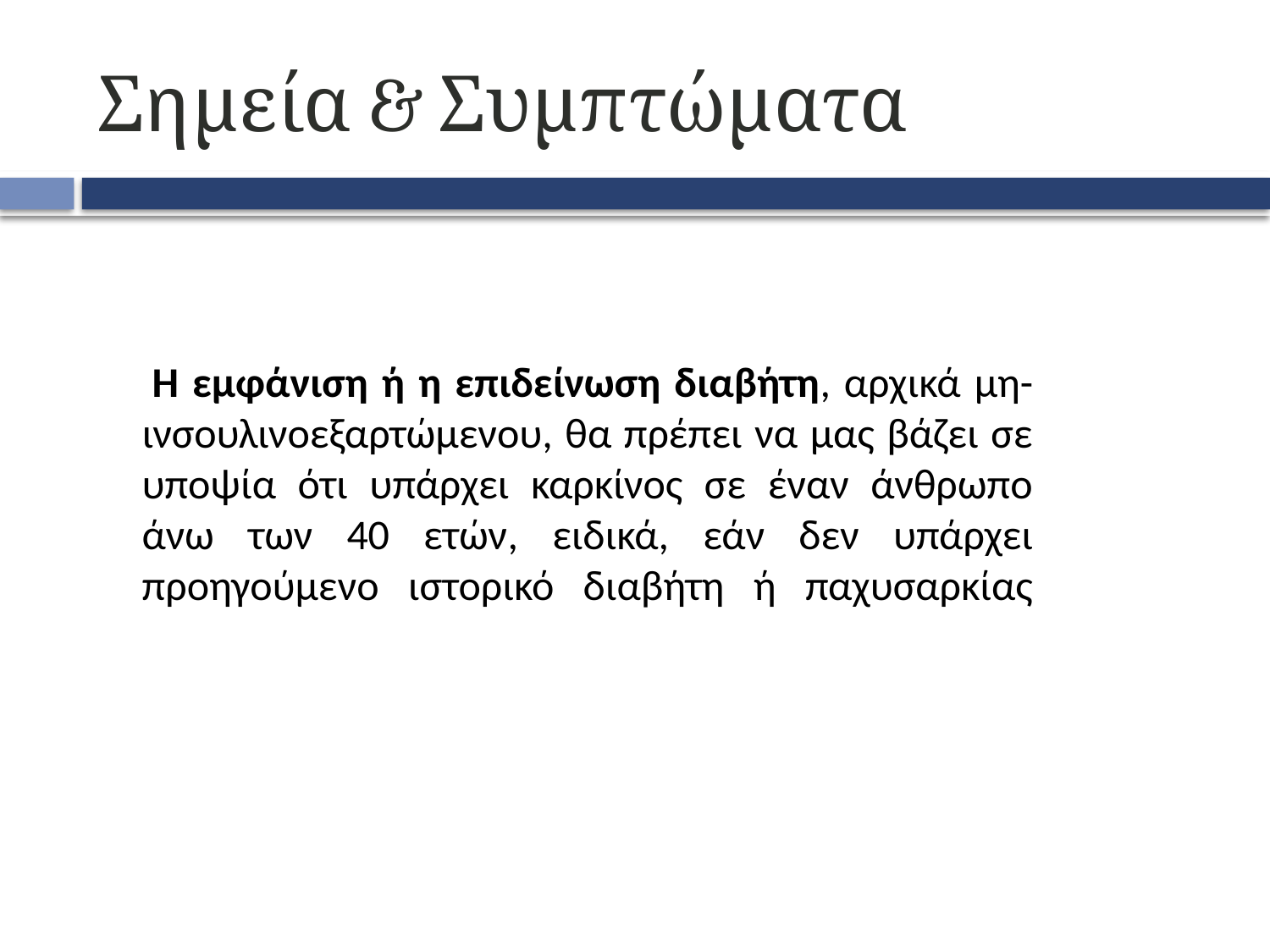

# Σημεία & Συμπτώματα

    Η εμφάνιση ή η επιδείνωση διαβήτη, αρχικά μη-ινσουλινοεξαρτώμενου, θα πρέπει να μας βάζει σε υποψία ότι υπάρχει καρκίνος σε έναν άνθρωπο άνω των 40 ετών, ειδικά, εάν δεν υπάρχει προηγούμενο ιστορικό διαβήτη ή παχυσαρκίας